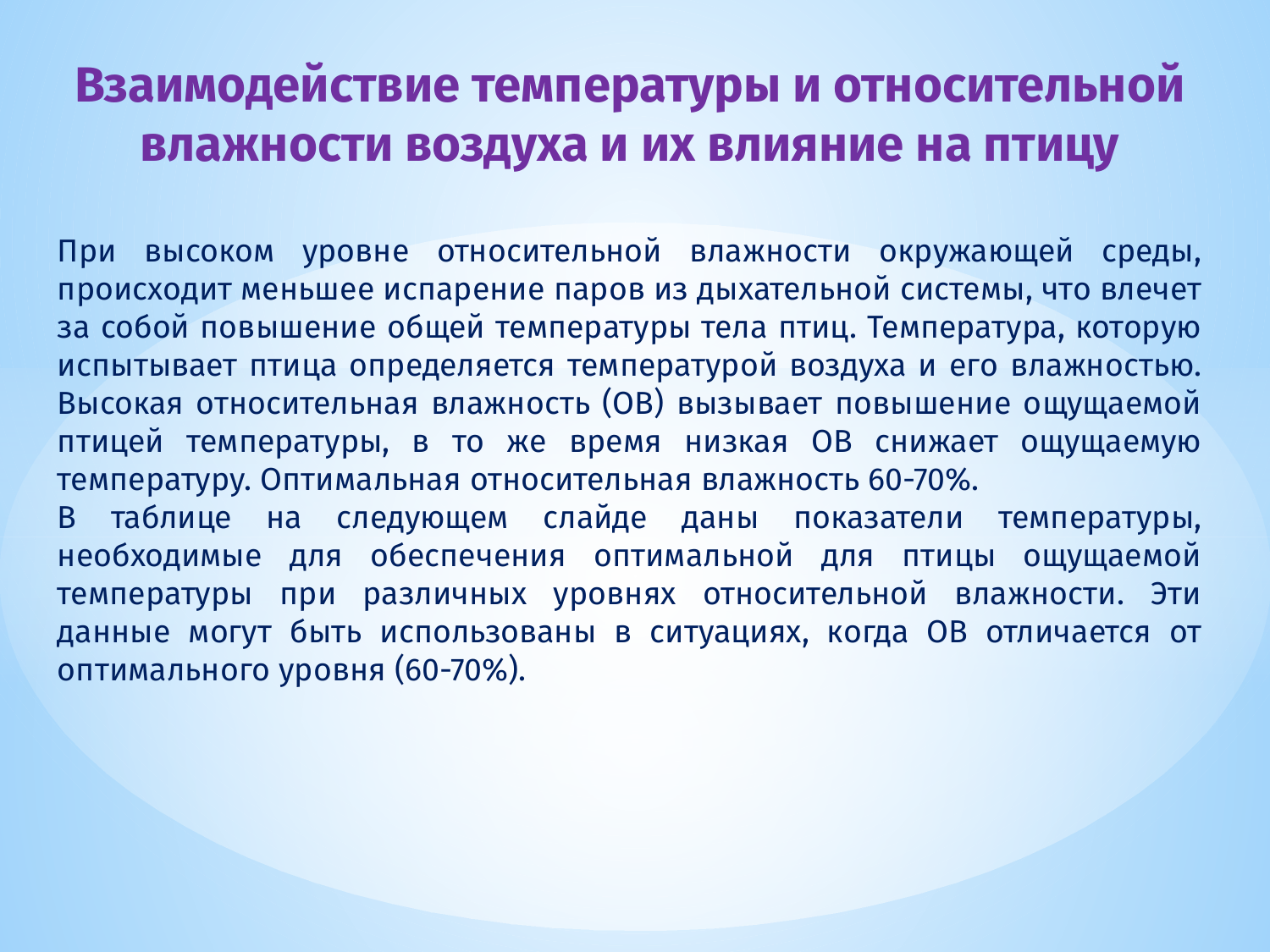

Взаимодействие температуры и относительной влажности воздуха и их влияние на птицу

При высоком уровне относительной влажности окружающей среды, происходит меньшее испарение паров из дыхательной системы, что влечет за собой повышение общей температуры тела птиц. Температура, которую испытывает птица определяется температурой воздуха и его влажностью. Высокая относительная влажность (ОВ) вызывает повышение ощущаемой птицей температуры, в то же время низкая ОВ снижает ощущаемую температуру. Оптимальная относительная влажность 60-70%.
В таблице на следующем слайде даны показатели температуры, необходимые для обеспечения оптимальной для птицы ощущаемой температуры при различных уровнях относительной влажности. Эти данные могут быть использованы в ситуациях, когда ОВ отличается от оптимального уровня (60-70%).